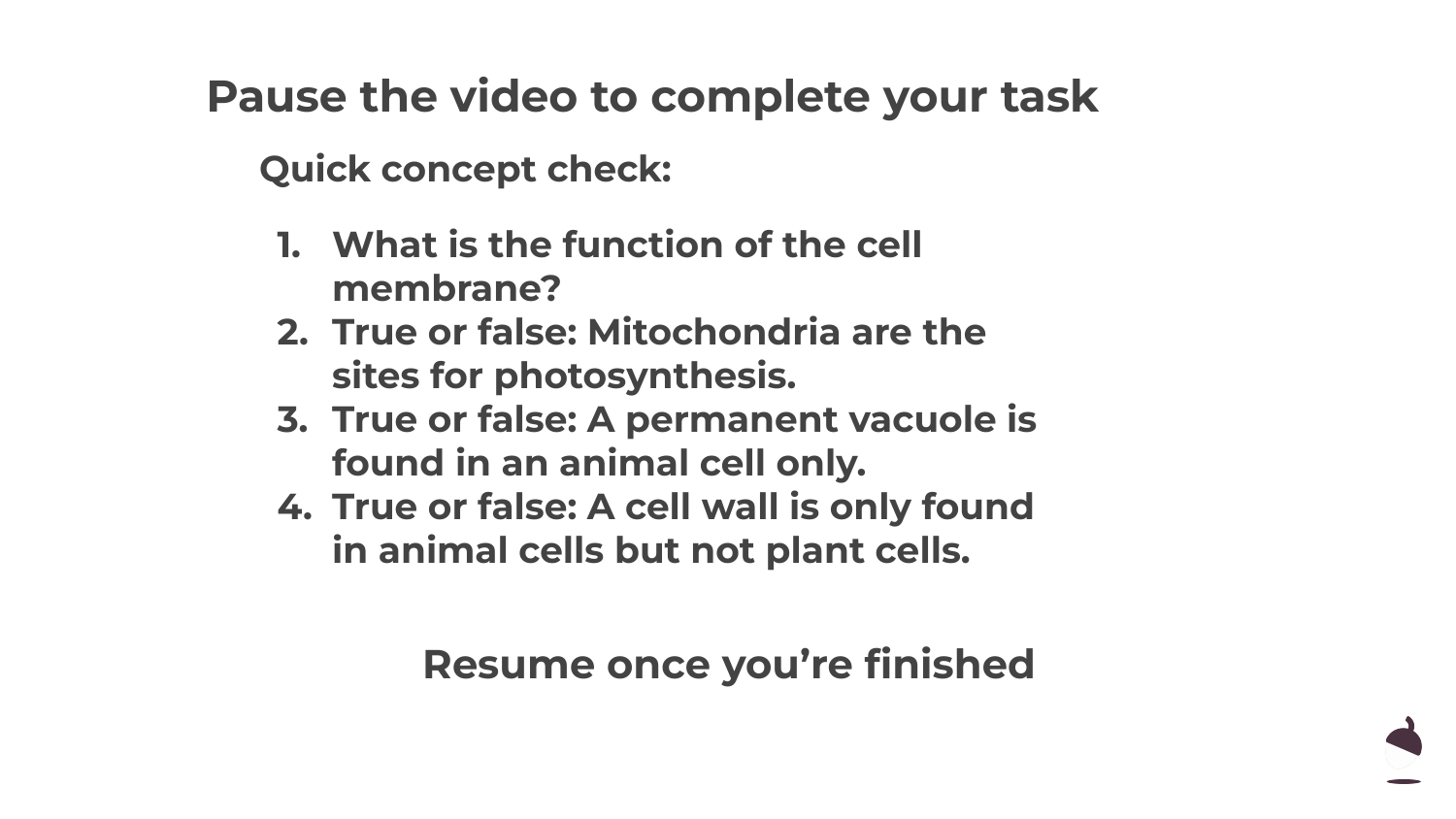

Pause the video to complete your task
Quick concept check:
What is the function of the cell membrane?
True or false: Mitochondria are the sites for photosynthesis.
True or false: A permanent vacuole is found in an animal cell only.
True or false: A cell wall is only found in animal cells but not plant cells.
Resume once you’re finished